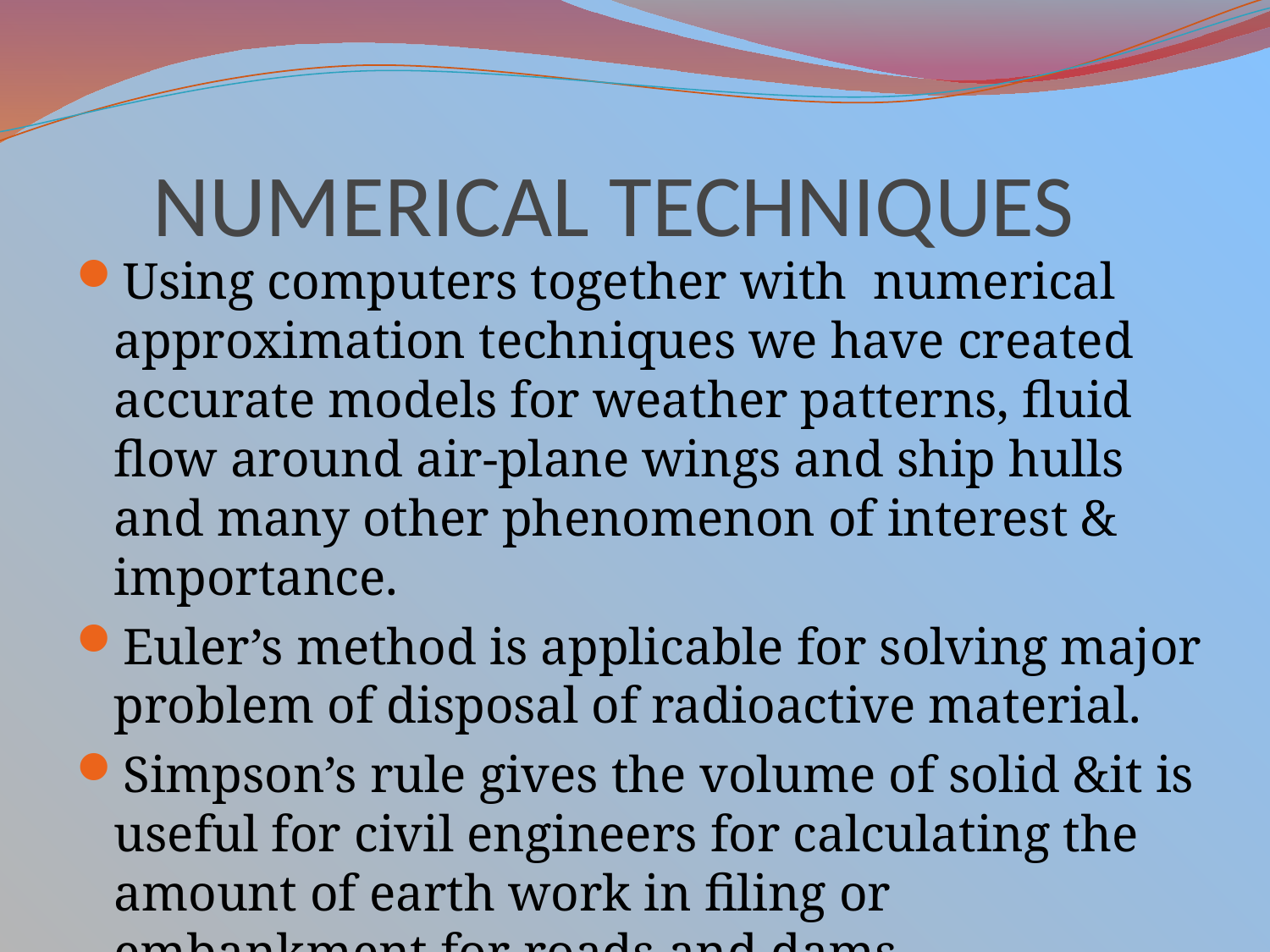

# NUMERICAL TECHNIQUES
Using computers together with  numerical approximation techniques we have created accurate models for weather patterns, fluid flow around air-plane wings and ship hulls and many other phenomenon of interest & importance.
Euler’s method is applicable for solving major problem of disposal of radioactive material.
Simpson’s rule gives the volume of solid &it is useful for civil engineers for calculating the amount of earth work in filing or embankment for roads and dams.